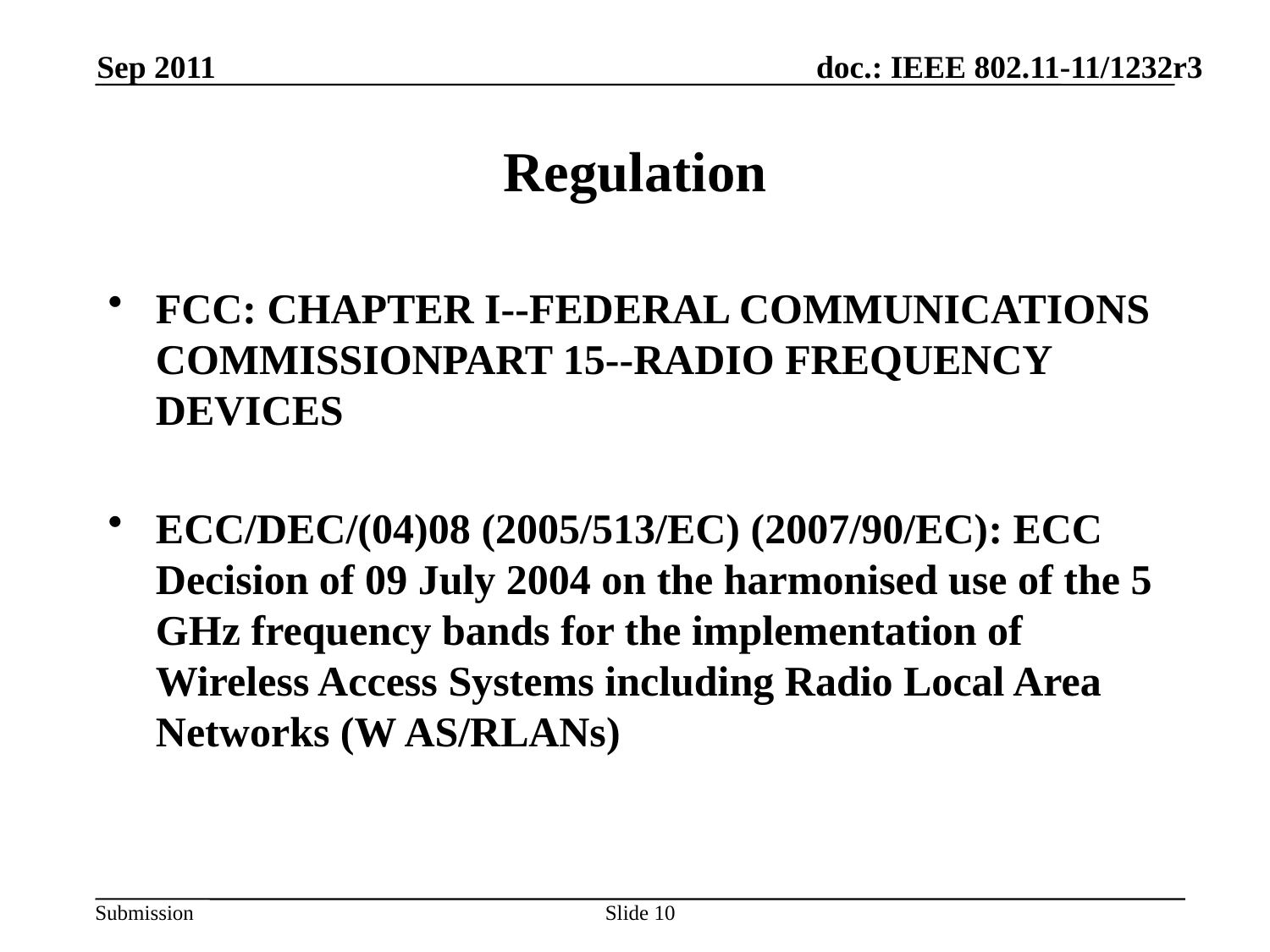

Sep 2011
# Regulation
FCC: CHAPTER I--FEDERAL COMMUNICATIONS COMMISSIONPART 15--RADIO FREQUENCY DEVICES

ECC/DEC/(04)08 (2005/513/EC) (2007/90/EC): ECC Decision of 09 July 2004 on the harmonised use of the 5 GHz frequency bands for the implementation of Wireless Access Systems including Radio Local Area Networks (W AS/RLANs)
Slide 10